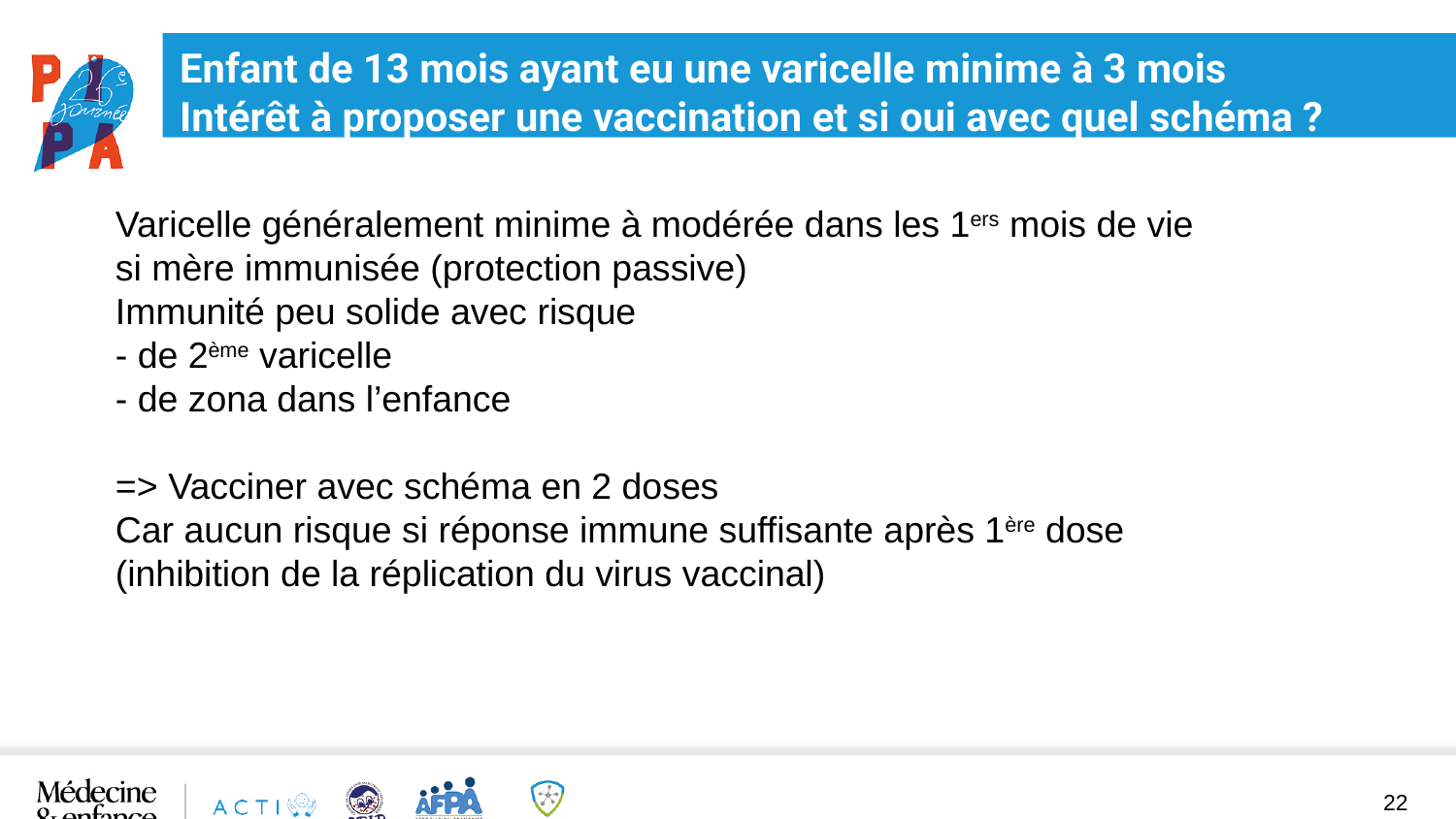

Enfant de 13 mois ayant eu une varicelle minime à 3 mois
Intérêt à proposer une vaccination et si oui avec quel schéma ?
Varicelle généralement minime à modérée dans les 1ers mois de vie
si mère immunisée (protection passive)
Immunité peu solide avec risque
- de 2ème varicelle
- de zona dans l’enfance

=> Vacciner avec schéma en 2 doses
Car aucun risque si réponse immune suffisante après 1ère dose
(inhibition de la réplication du virus vaccinal)